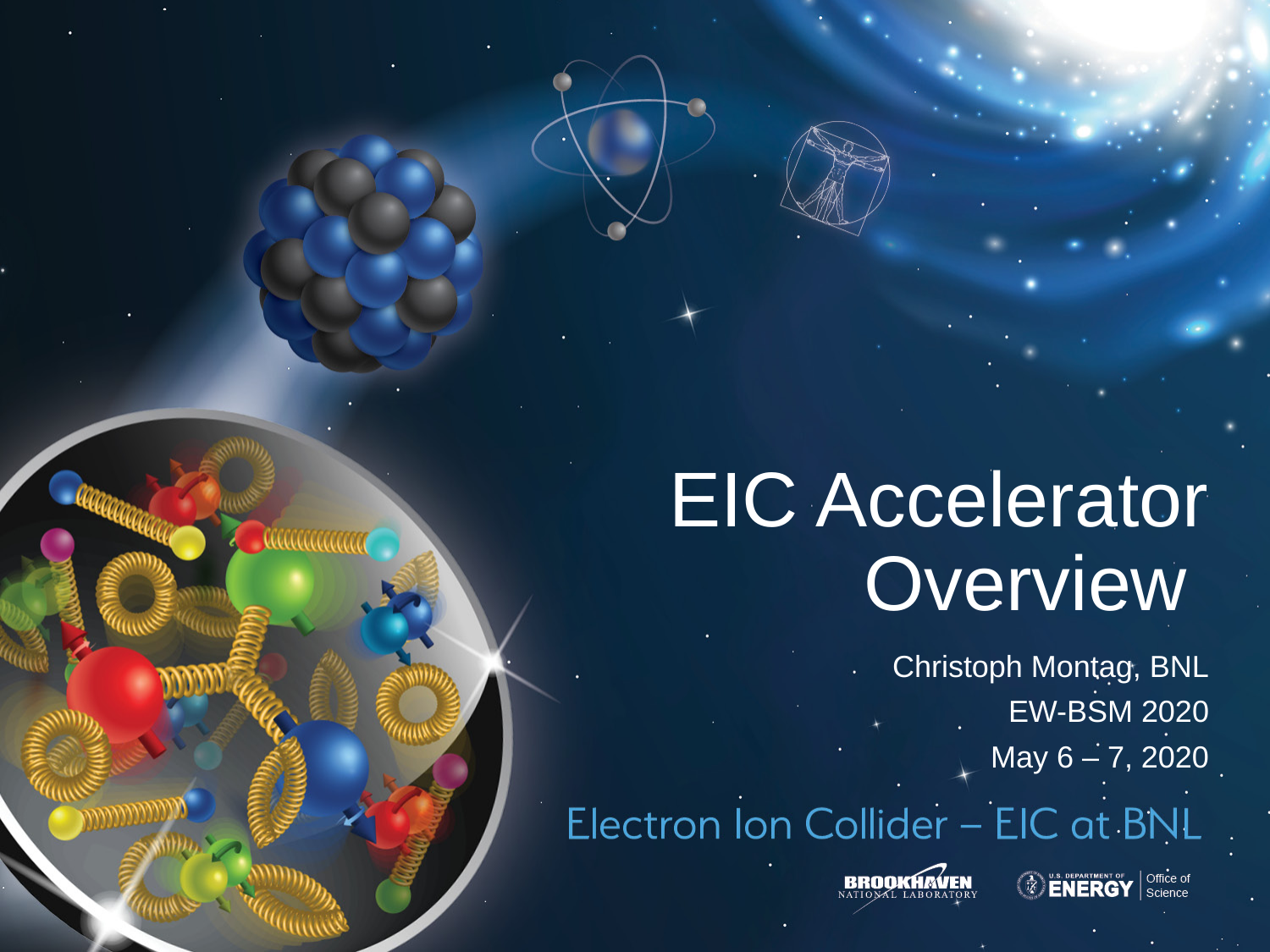

# EIC Accelerator Overview
Christoph Montag, BNL
EW-BSM 2020
May 6 – 7, 2020